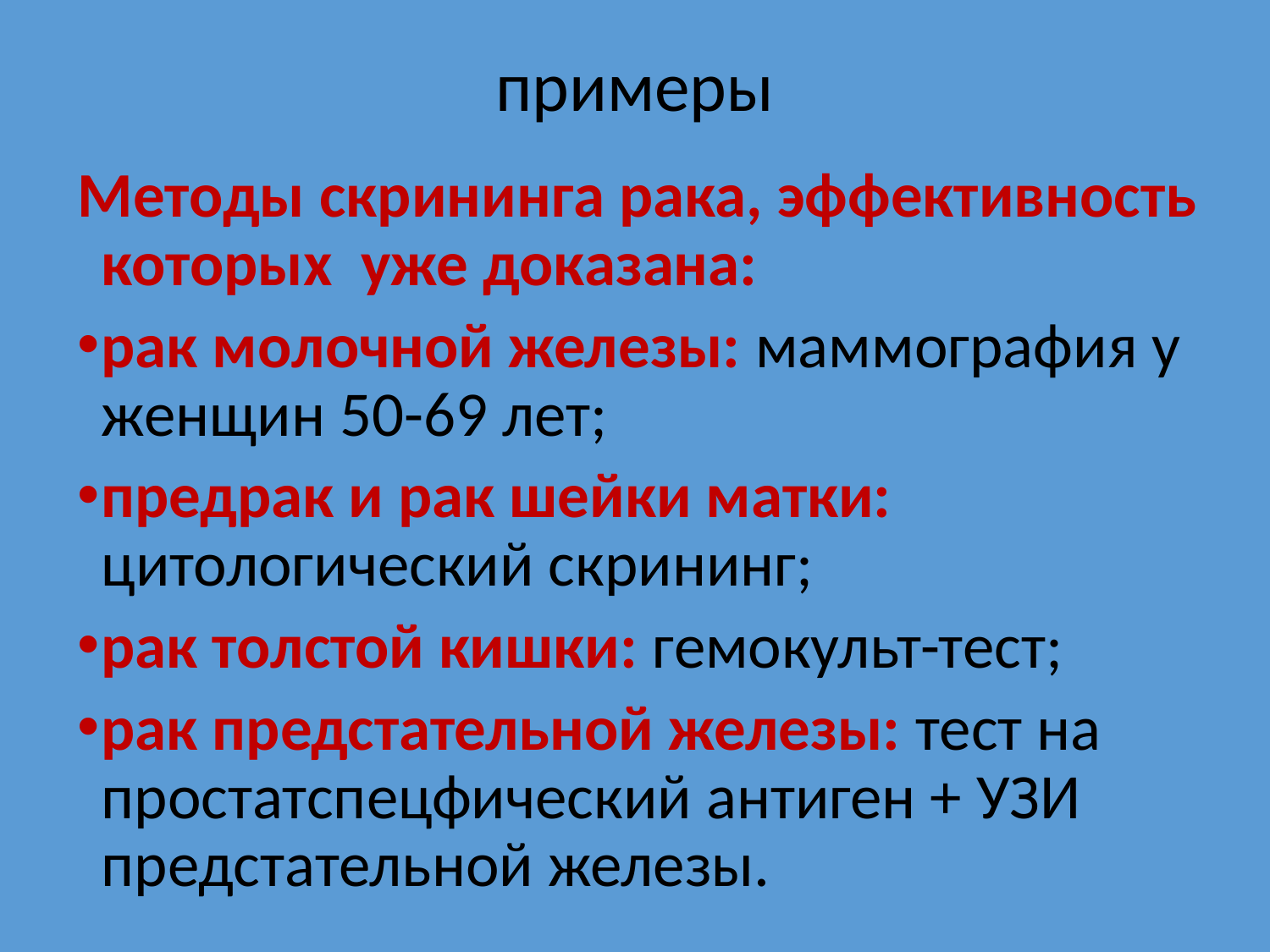

# примеры
Методы скрининга рака, эффективность которых  уже доказана:
рак молочной железы: маммография у женщин 50-69 лет;
предрак и рак шейки матки: цитологический скрининг;
рак толстой кишки: гемокульт-тест;
рак предстательной железы: тест на простатспецфический антиген + УЗИ предстательной железы.